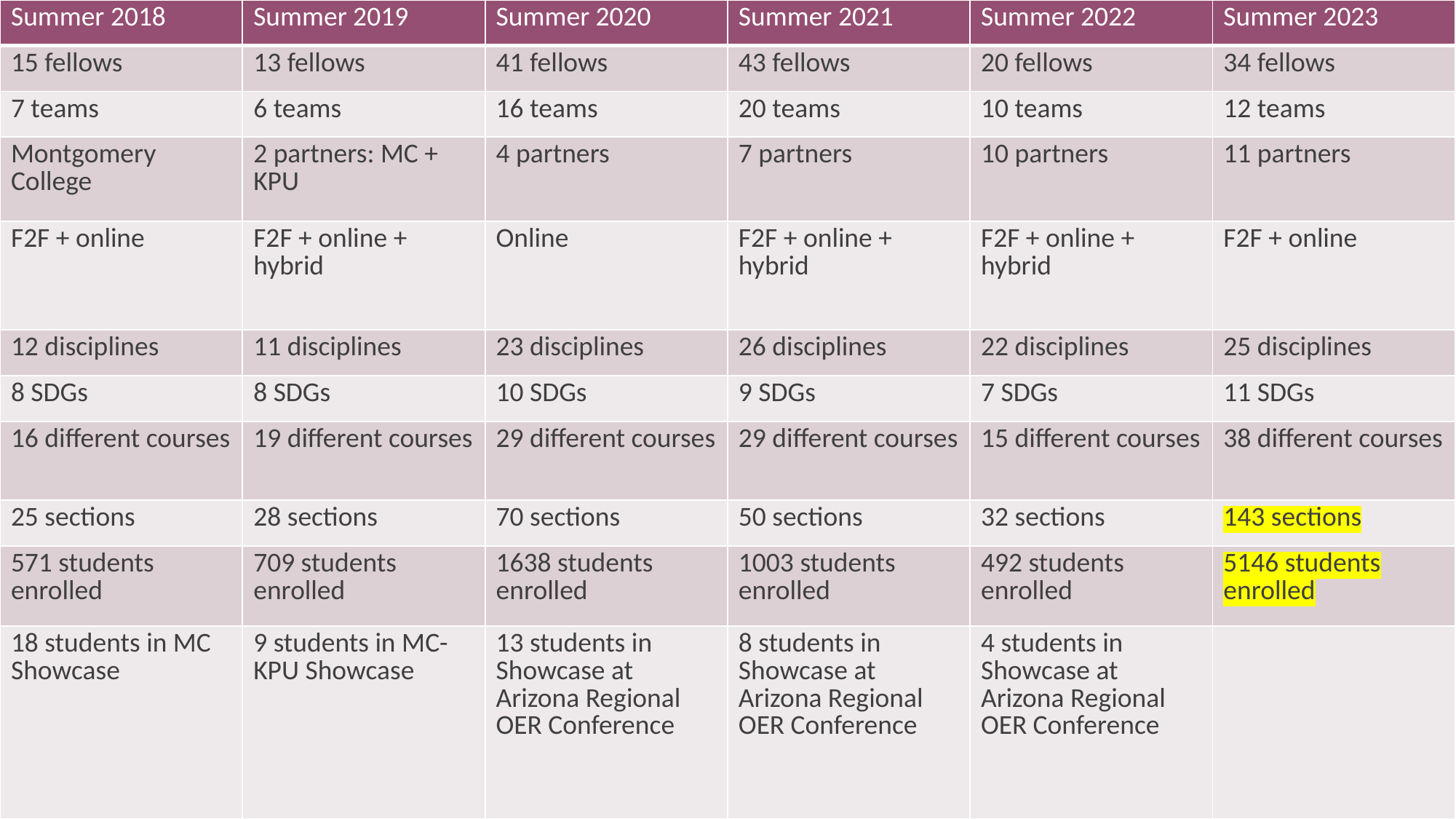

| Summer 2018 | Summer 2019 | Summer 2020 | Summer 2021 | Summer 2022 | Summer 2023 |
| --- | --- | --- | --- | --- | --- |
| 15 fellows | 13 fellows | 41 fellows | 43 fellows | 20 fellows | 34 fellows |
| 7 teams | 6 teams | 16 teams | 20 teams | 10 teams | 12 teams |
| Montgomery College | 2 partners: MC + KPU | 4 partners | 7 partners | 10 partners | 11 partners |
| F2F + online | F2F + online + hybrid | Online | F2F + online + hybrid | F2F + online + hybrid | F2F + online |
| 12 disciplines | 11 disciplines | 23 disciplines | 26 disciplines | 22 disciplines | 25 disciplines |
| 8 SDGs | 8 SDGs | 10 SDGs | 9 SDGs | 7 SDGs | 11 SDGs |
| 16 different courses | 19 different courses | 29 different courses | 29 different courses | 15 different courses | 38 different courses |
| 25 sections | 28 sections | 70 sections | 50 sections | 32 sections | 143 sections |
| 571 students enrolled | 709 students enrolled | 1638 students enrolled | 1003 students enrolled | 492 students enrolled | 5146 students enrolled |
| 18 students in MC Showcase | 9 students in MC-KPU Showcase | 13 students in Showcase at Arizona Regional OER Conference | 8 students in Showcase at Arizona Regional OER Conference | 4 students in Showcase at Arizona Regional OER Conference |  |